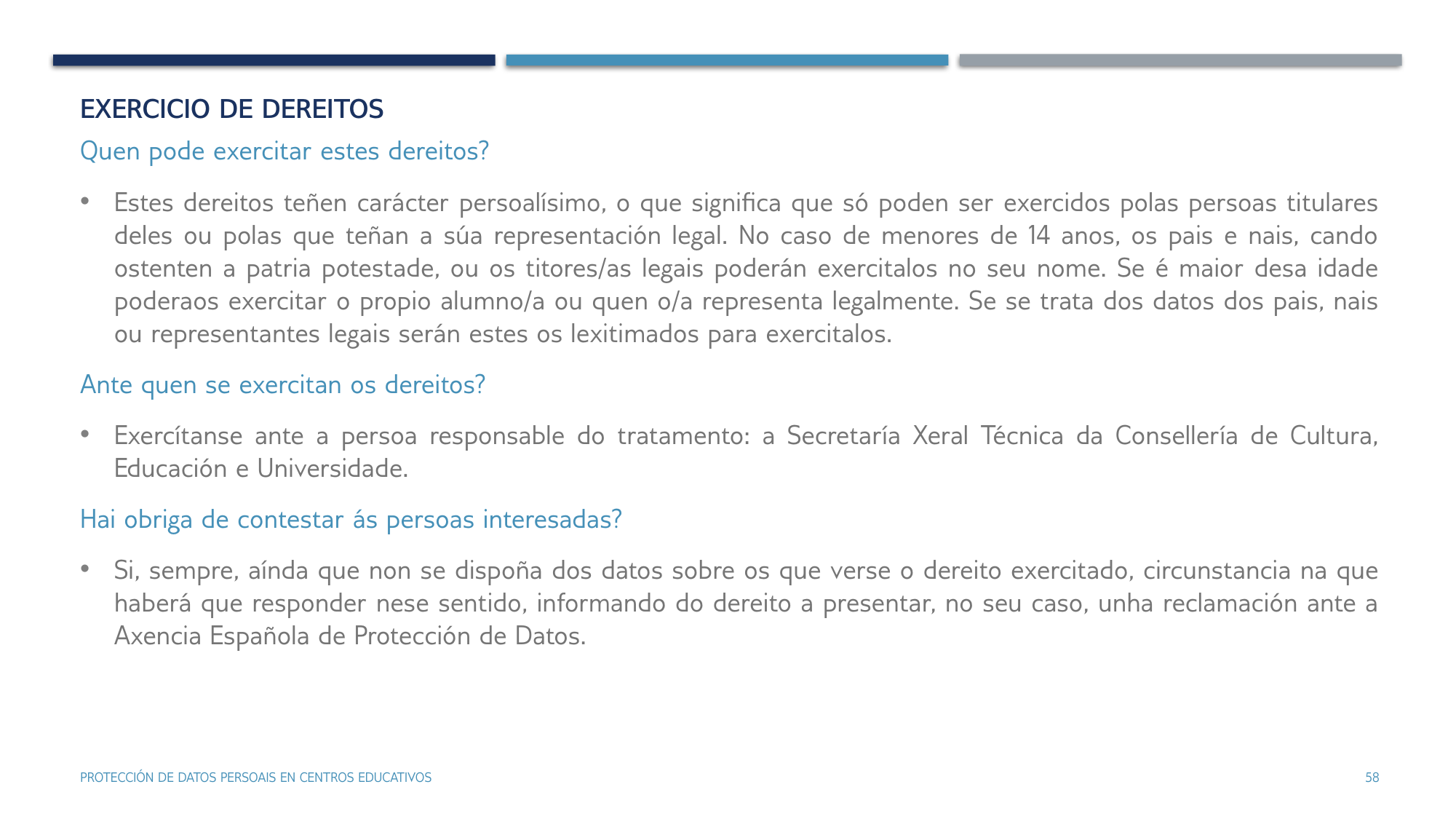

EXERCICIO DE DEREITOS
Quen pode exercitar estes dereitos?
Estes dereitos teñen carácter persoalísimo, o que significa que só poden ser exercidos polas persoas titulares deles ou polas que teñan a súa representación legal. No caso de menores de 14 anos, os pais e nais, cando ostenten a patria potestade, ou os titores/as legais poderán exercitalos no seu nome. Se é maior desa idade poderaos exercitar o propio alumno/a ou quen o/a representa legalmente. Se se trata dos datos dos pais, nais ou representantes legais serán estes os lexitimados para exercitalos.
Ante quen se exercitan os dereitos?
Exercítanse ante a persoa responsable do tratamento: a Secretaría Xeral Técnica da Consellería de Cultura, Educación e Universidade.
Hai obriga de contestar ás persoas interesadas?
Si, sempre, aínda que non se dispoña dos datos sobre os que verse o dereito exercitado, circunstancia na que haberá que responder nese sentido, informando do dereito a presentar, no seu caso, unha reclamación ante a Axencia Española de Protección de Datos.

58
PROTECCIÓN DE DATOS PERSOAIS EN CENTROS EDUCATIVOS